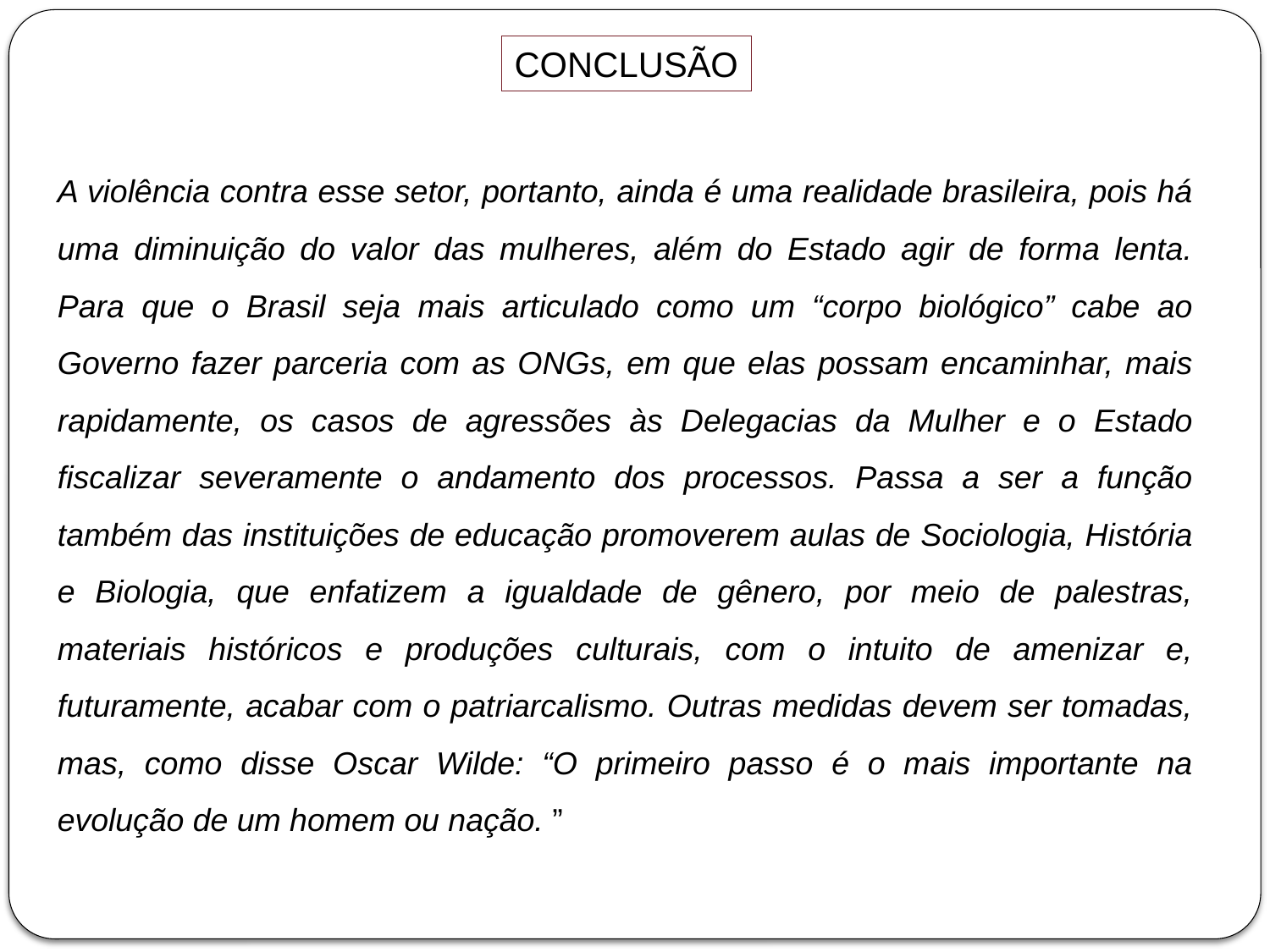

CONCLUSÃO
A violência contra esse setor, portanto, ainda é uma realidade brasileira, pois há uma diminuição do valor das mulheres, além do Estado agir de forma lenta. Para que o Brasil seja mais articulado como um “corpo biológico” cabe ao Governo fazer parceria com as ONGs, em que elas possam encaminhar, mais rapidamente, os casos de agressões às Delegacias da Mulher e o Estado fiscalizar severamente o andamento dos processos. Passa a ser a função também das instituições de educação promoverem aulas de Sociologia, História e Biologia, que enfatizem a igualdade de gênero, por meio de palestras, materiais históricos e produções culturais, com o intuito de amenizar e, futuramente, acabar com o patriarcalismo. Outras medidas devem ser tomadas, mas, como disse Oscar Wilde: “O primeiro passo é o mais importante na evolução de um homem ou nação. ”